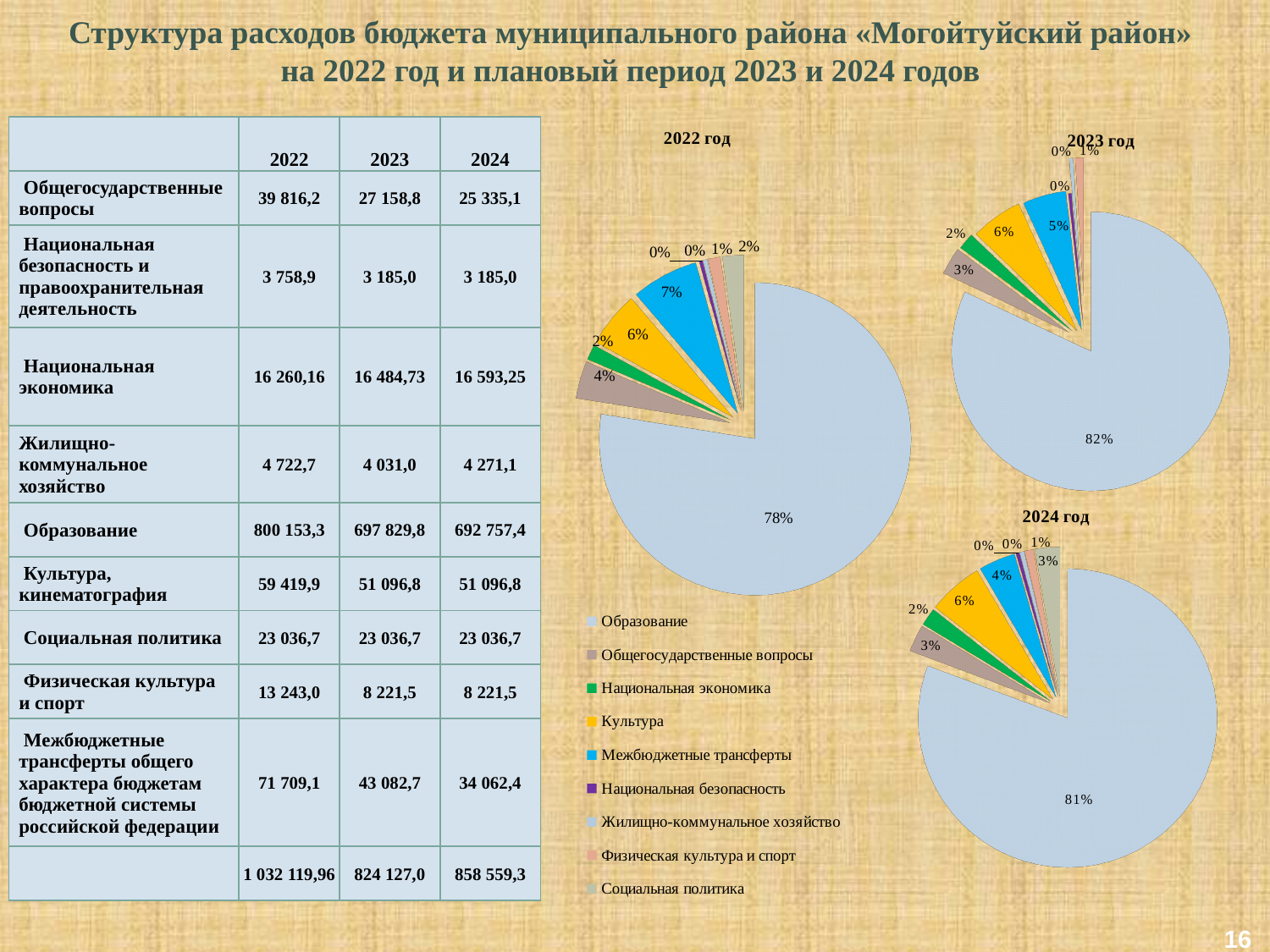

# Структура расходов бюджета муниципального района «Могойтуйский район» на 2022 год и плановый период 2023 и 2024 годов

[unsupported chart]

[unsupported chart]

|  | 2022 | 2023 | 2024 |
| --- | --- | --- | --- |
| Общегосударственные вопросы | 39 816,2 | 27 158,8 | 25 335,1 |
| Национальная безопасность и правоохранительная деятельность | 3 758,9 | 3 185,0 | 3 185,0 |
| Национальная экономика | 16 260,16 | 16 484,73 | 16 593,25 |
| Жилищно-коммунальное хозяйство | 4 722,7 | 4 031,0 | 4 271,1 |
| Образование | 800 153,3 | 697 829,8 | 692 757,4 |
| Культура, кинематография | 59 419,9 | 51 096,8 | 51 096,8 |
| Социальная политика | 23 036,7 | 23 036,7 | 23 036,7 |
| Физическая культура и спорт | 13 243,0 | 8 221,5 | 8 221,5 |
| Межбюджетные трансферты общего характера бюджетам бюджетной системы российской федерации | 71 709,1 | 43 082,7 | 34 062,4 |
|  | 1 032 119,96 | 824 127,0 | 858 559,3 |

[unsupported chart]

16